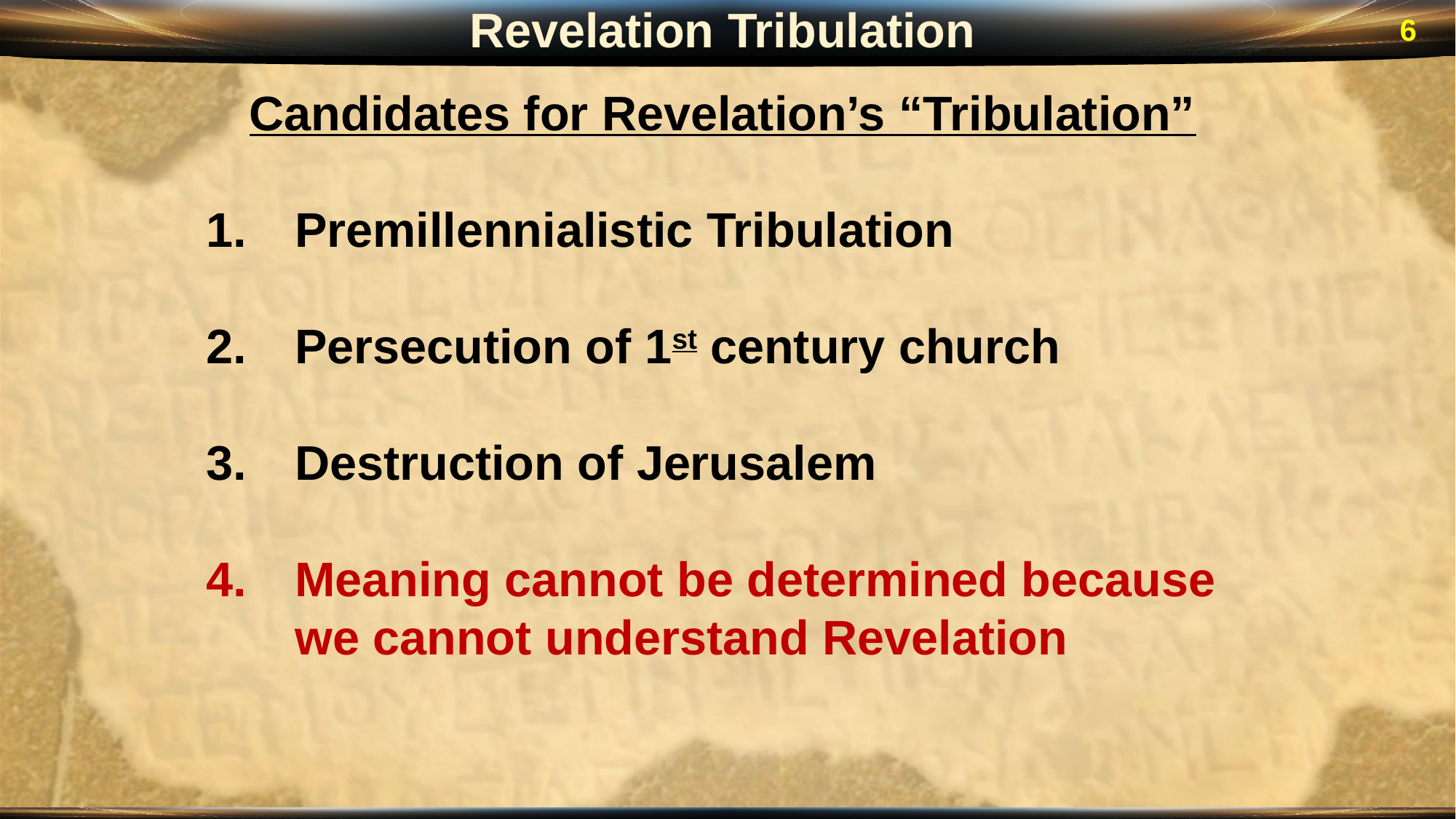

Revelation Tribulation

6
Candidates for Revelation’s “Tribulation”

Premillennialistic Tribulation

Persecution of 1st century church

Destruction of Jerusalem

Meaning cannot be determined because we cannot understand Revelation